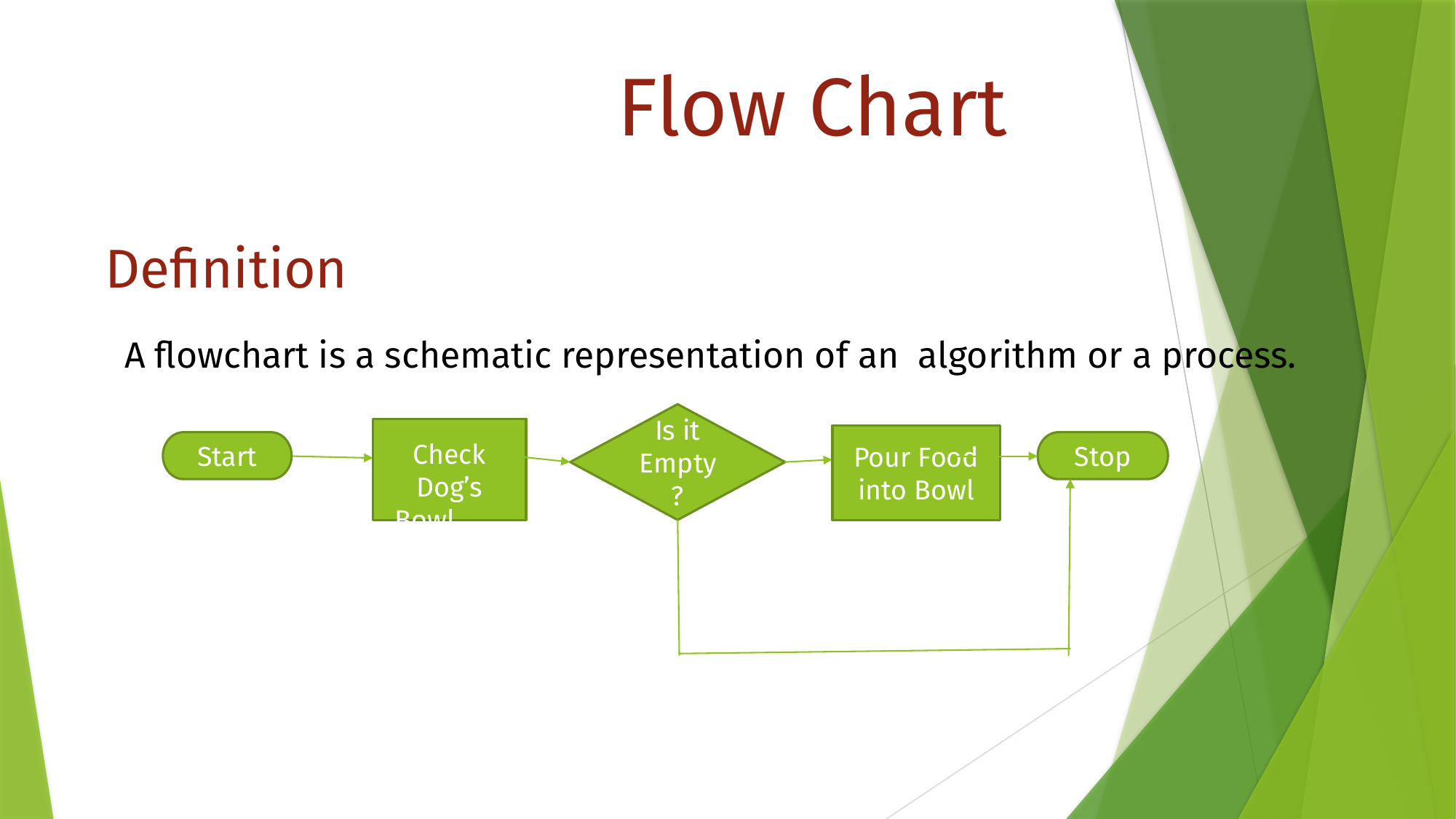

# Flow Chart
Definition

  A flowchart is a schematic representation of an  algorithm or a process.

Is it Empty?

Check Dog’s Bowl
Pour Food into Bowl
Start
Stop